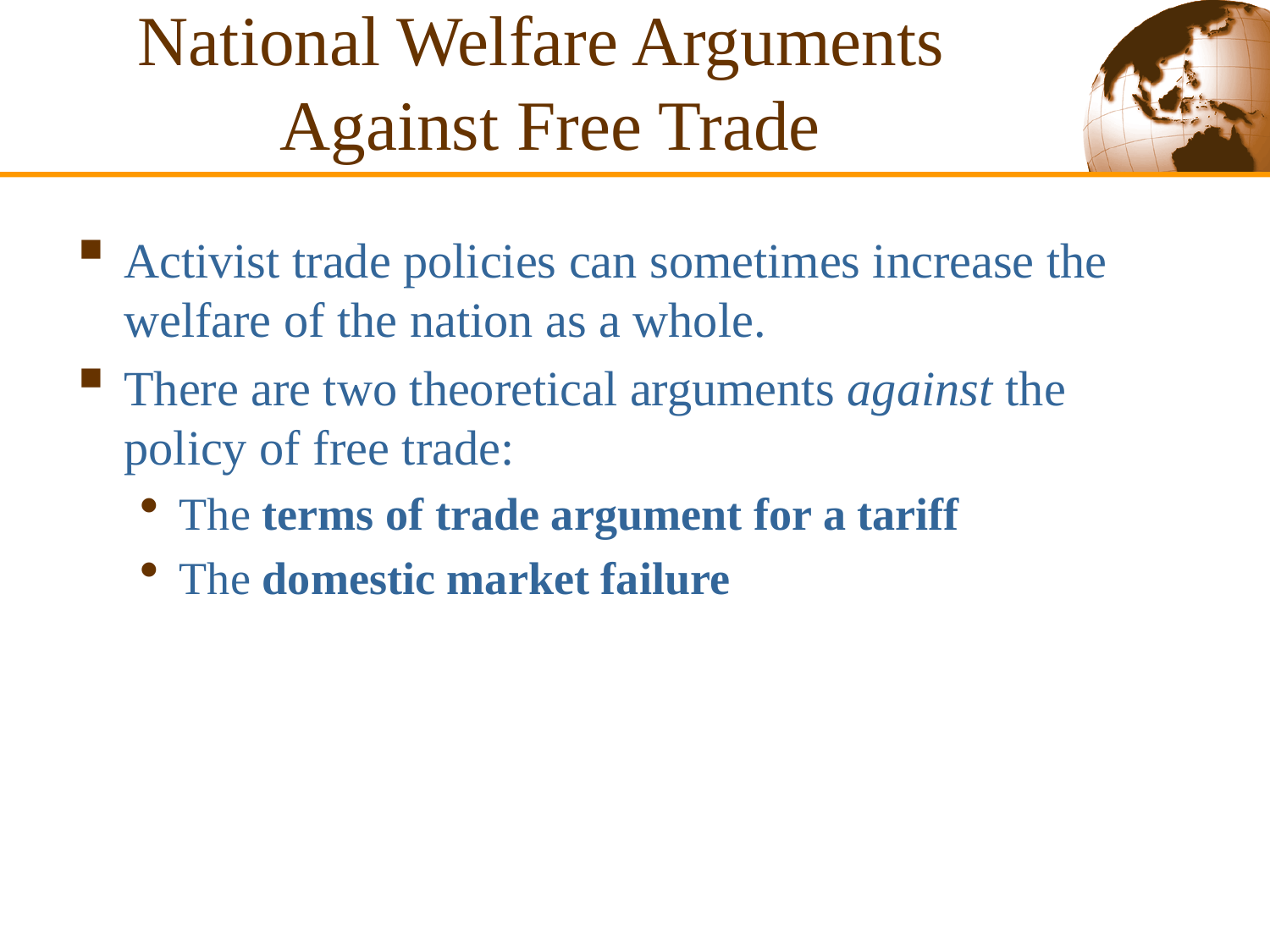

National Welfare Arguments
Against Free Trade
Activist trade policies can sometimes increase the welfare of the nation as a whole.
There are two theoretical arguments against the policy of free trade:
The terms of trade argument for a tariff
The domestic market failure